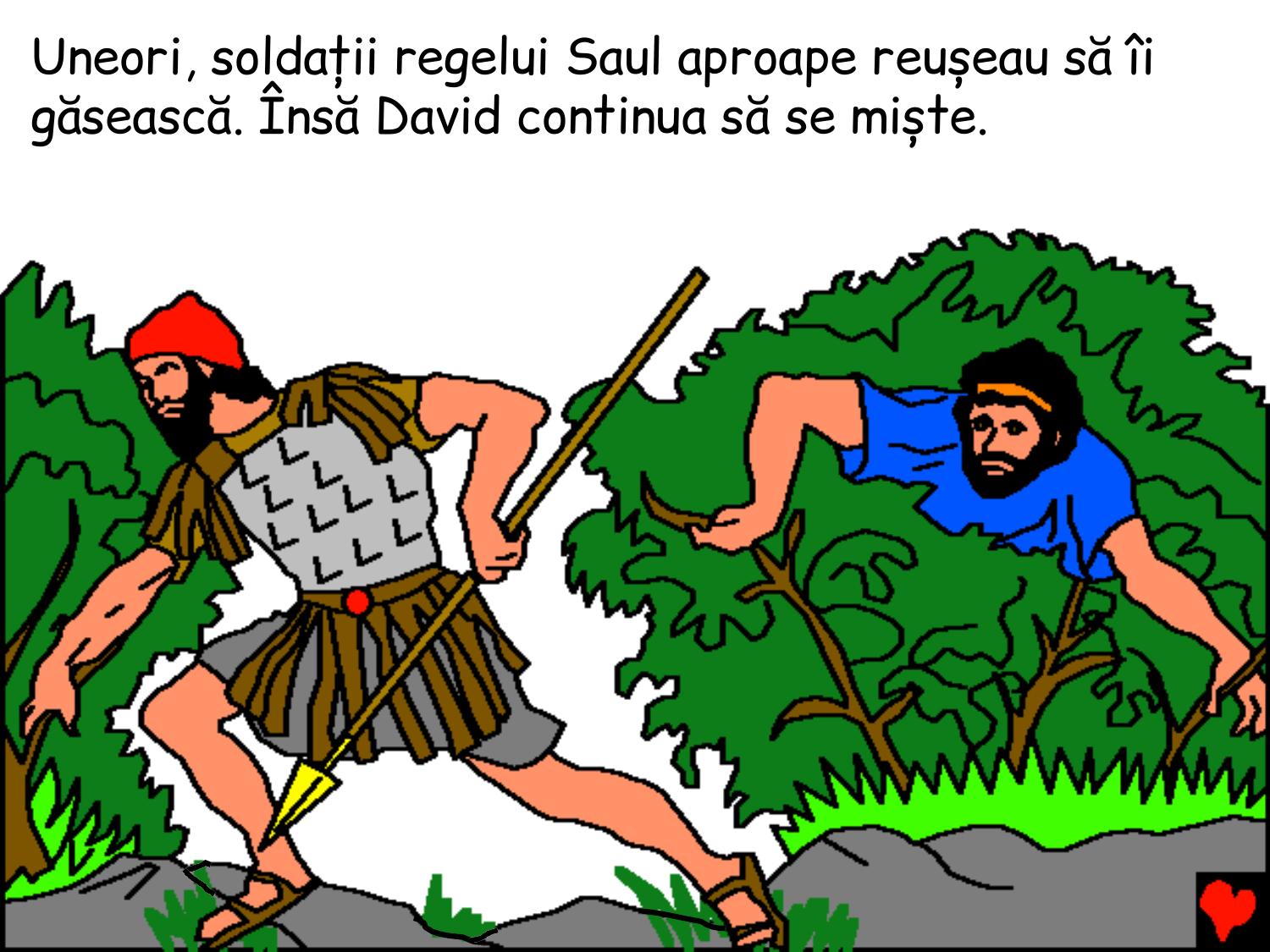

# Uneori, soldații regelui Saul aproape reușeau să îi găsească. Însă David continua să se miște.